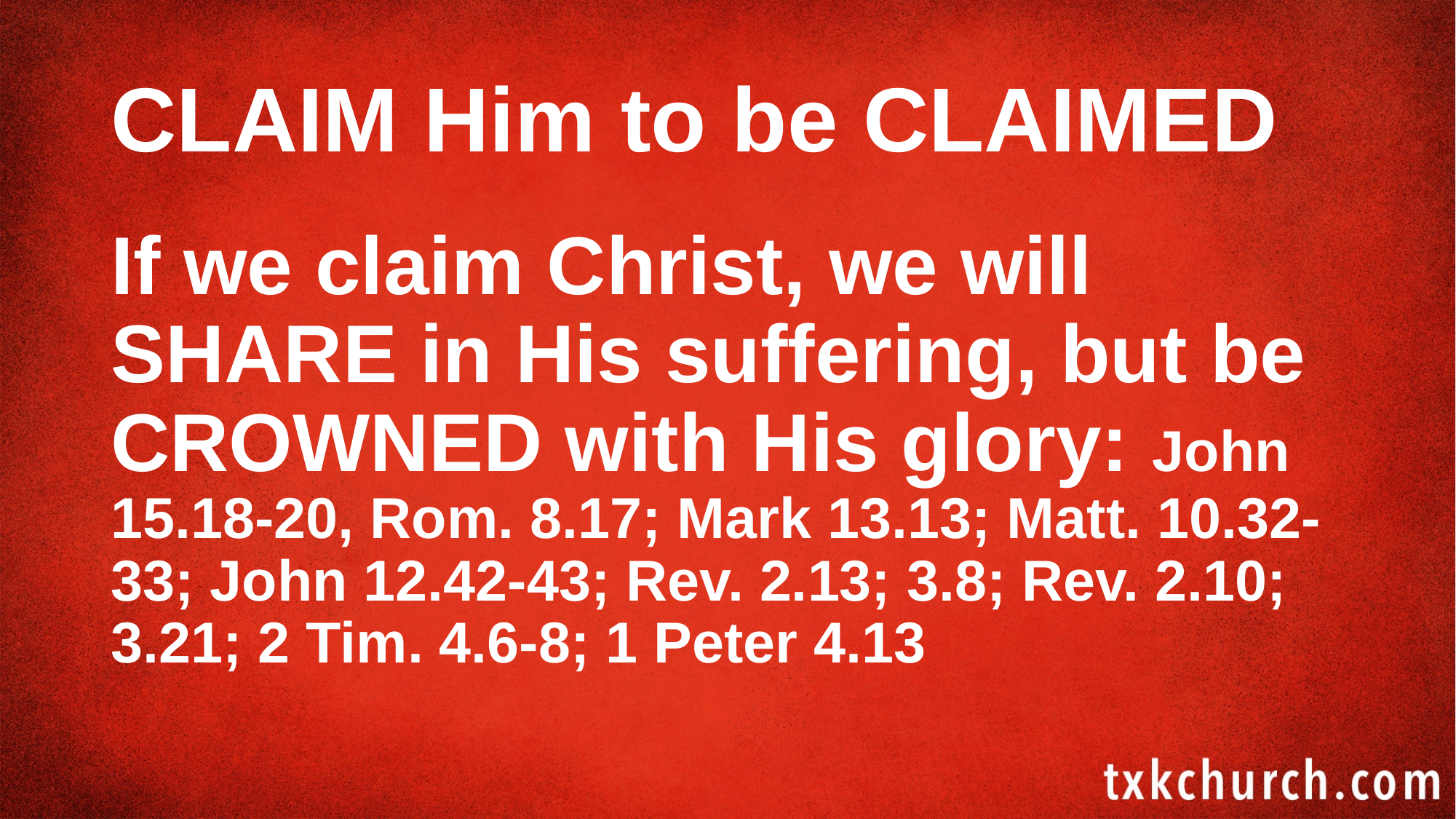

# CLAIM Him to be CLAIMED
If we claim Christ, we will SHARE in His suffering, but be CROWNED with His glory: John 15.18-20, Rom. 8.17; Mark 13.13; Matt. 10.32-33; John 12.42-43; Rev. 2.13; 3.8; Rev. 2.10; 3.21; 2 Tim. 4.6-8; 1 Peter 4.13